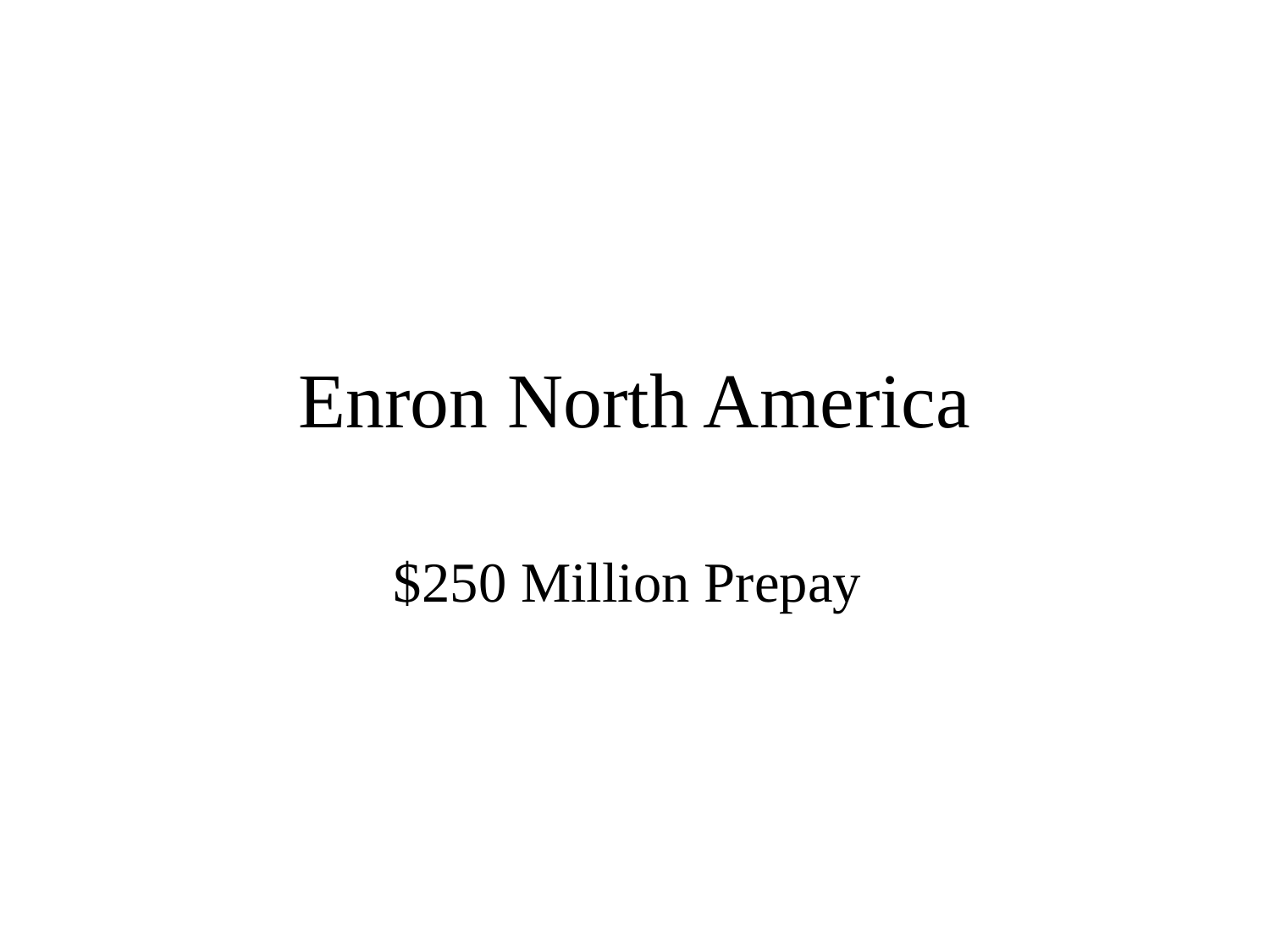

# Enron North America
$250 Million Prepay